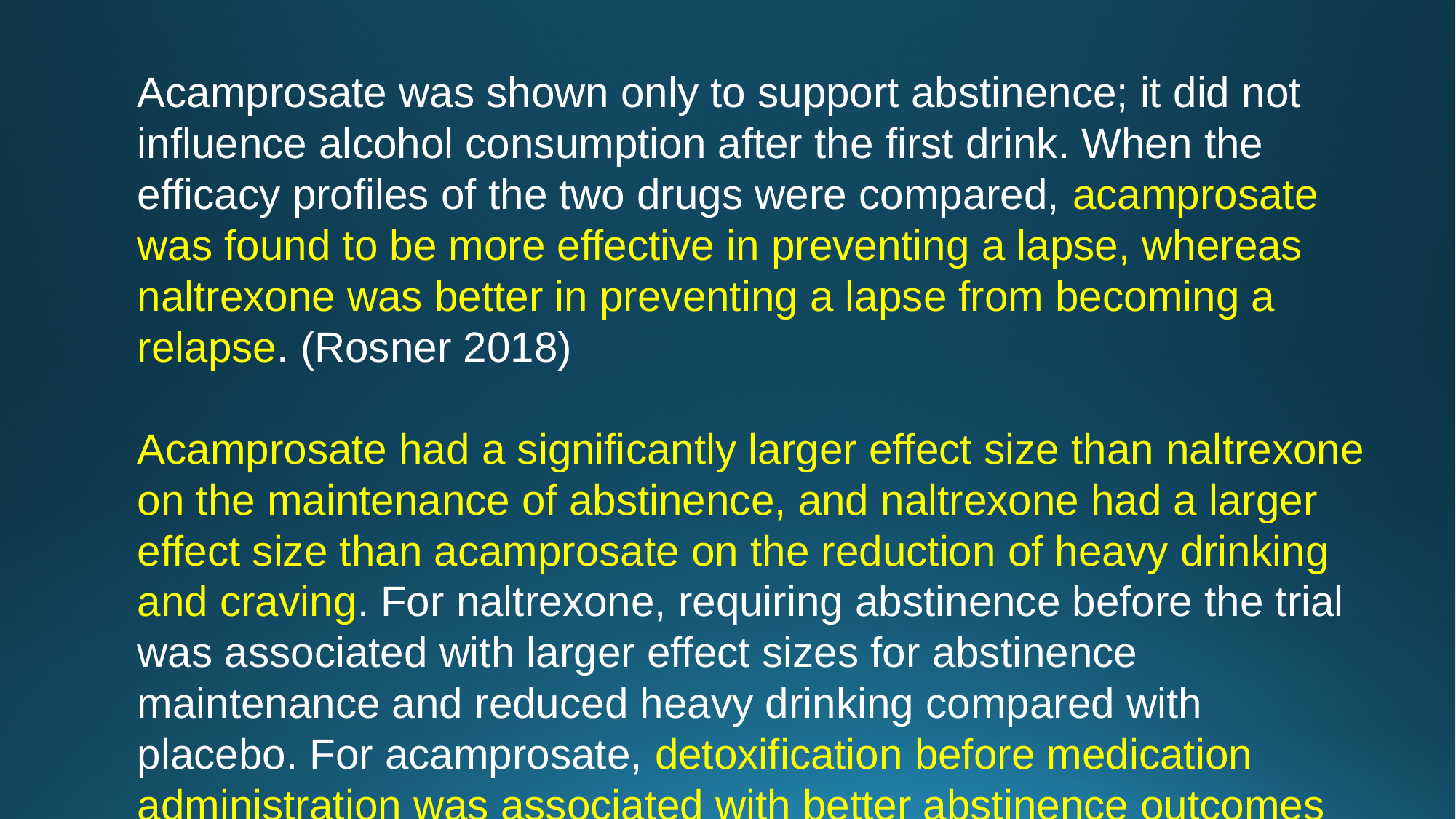

Acamprosate was shown only to support abstinence; it did not influence alcohol consumption after the first drink. When the efficacy profiles of the two drugs were compared, acamprosate was found to be more effective in preventing a lapse, whereas naltrexone was better in preventing a lapse from becoming a relapse. (Rosner 2018)

Acamprosate had a significantly larger effect size than naltrexone on the maintenance of abstinence, and naltrexone had a larger effect size than acamprosate on the reduction of heavy drinking and craving. For naltrexone, requiring abstinence before the trial was associated with larger effect sizes for abstinence maintenance and reduced heavy drinking compared with placebo. For acamprosate, detoxification before medication administration was associated with better abstinence outcomes compared with placebo. (Maisel 2013)